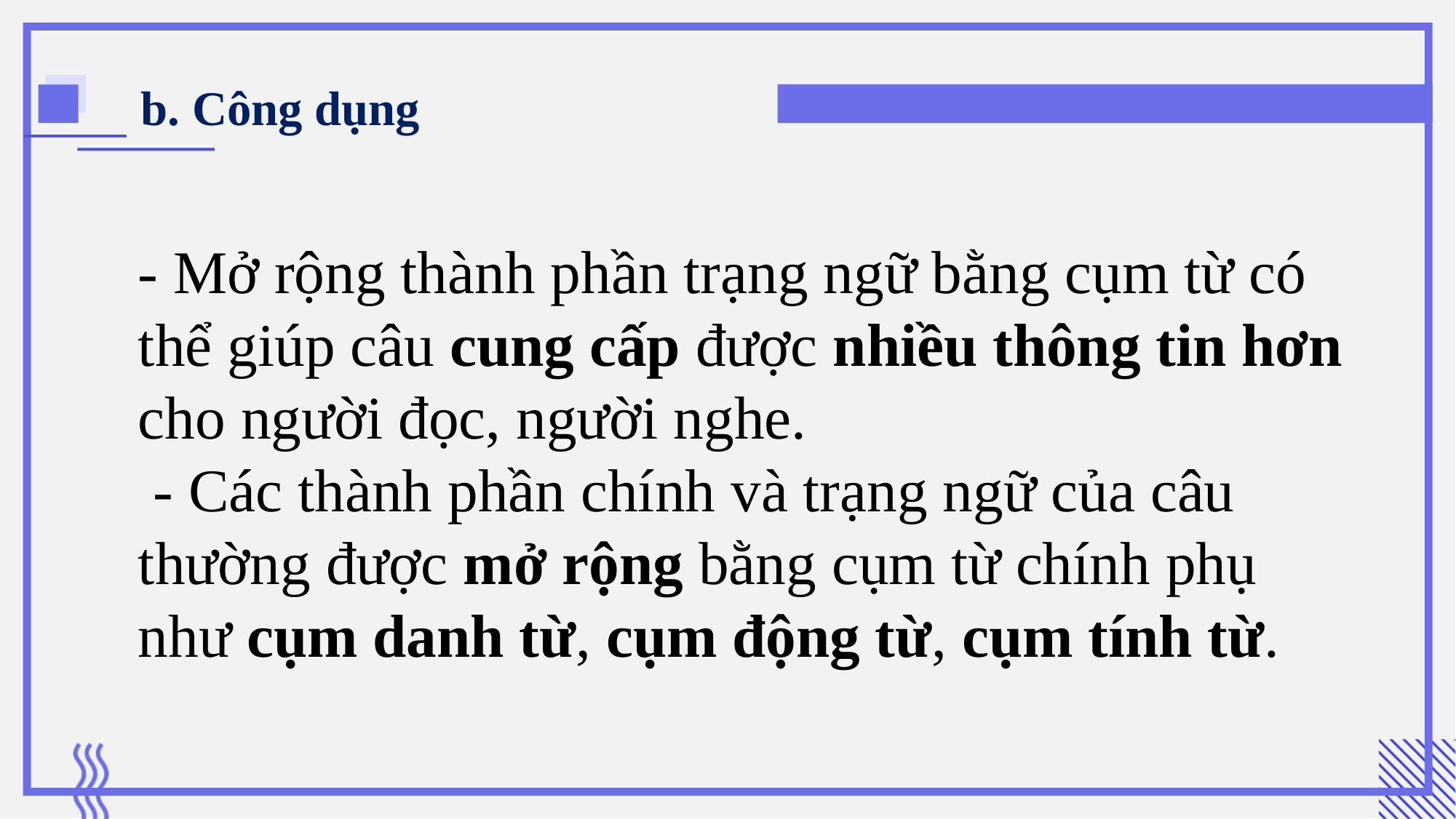

b. Công dụng
- Mở rộng thành phần trạng ngữ bằng cụm từ có thể giúp câu cung cấp được nhiều thông tin hơn cho người đọc, người nghe.
 - Các thành phần chính và trạng ngữ của câu thường được mở rộng bằng cụm từ chính phụ như cụm danh từ, cụm động từ, cụm tính từ.